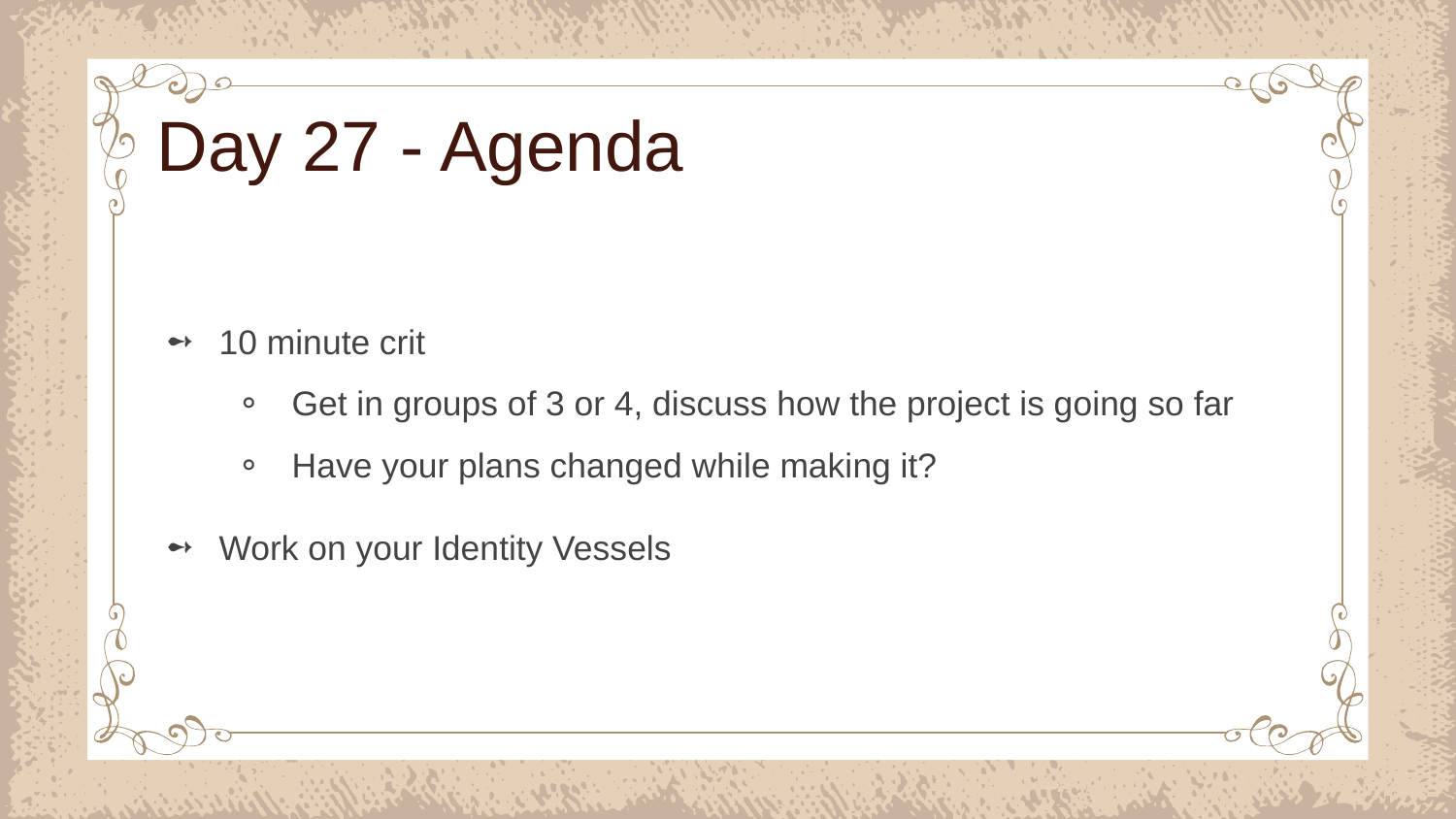

# Day 27 - Agenda
10 minute crit
Get in groups of 3 or 4, discuss how the project is going so far
Have your plans changed while making it?
Work on your Identity Vessels